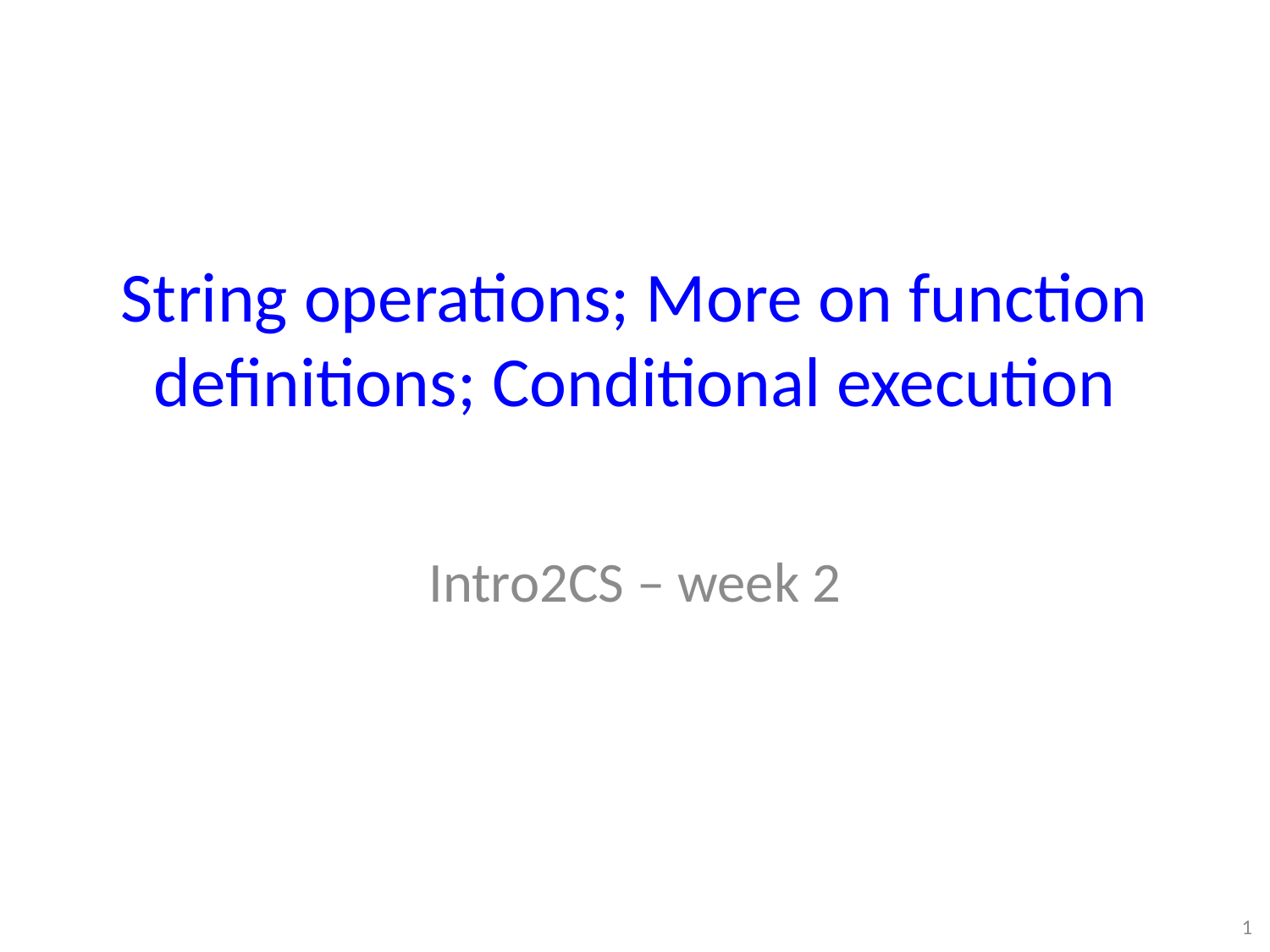

# String operations; More on function definitions; Conditional execution
Intro2CS – week 2
1